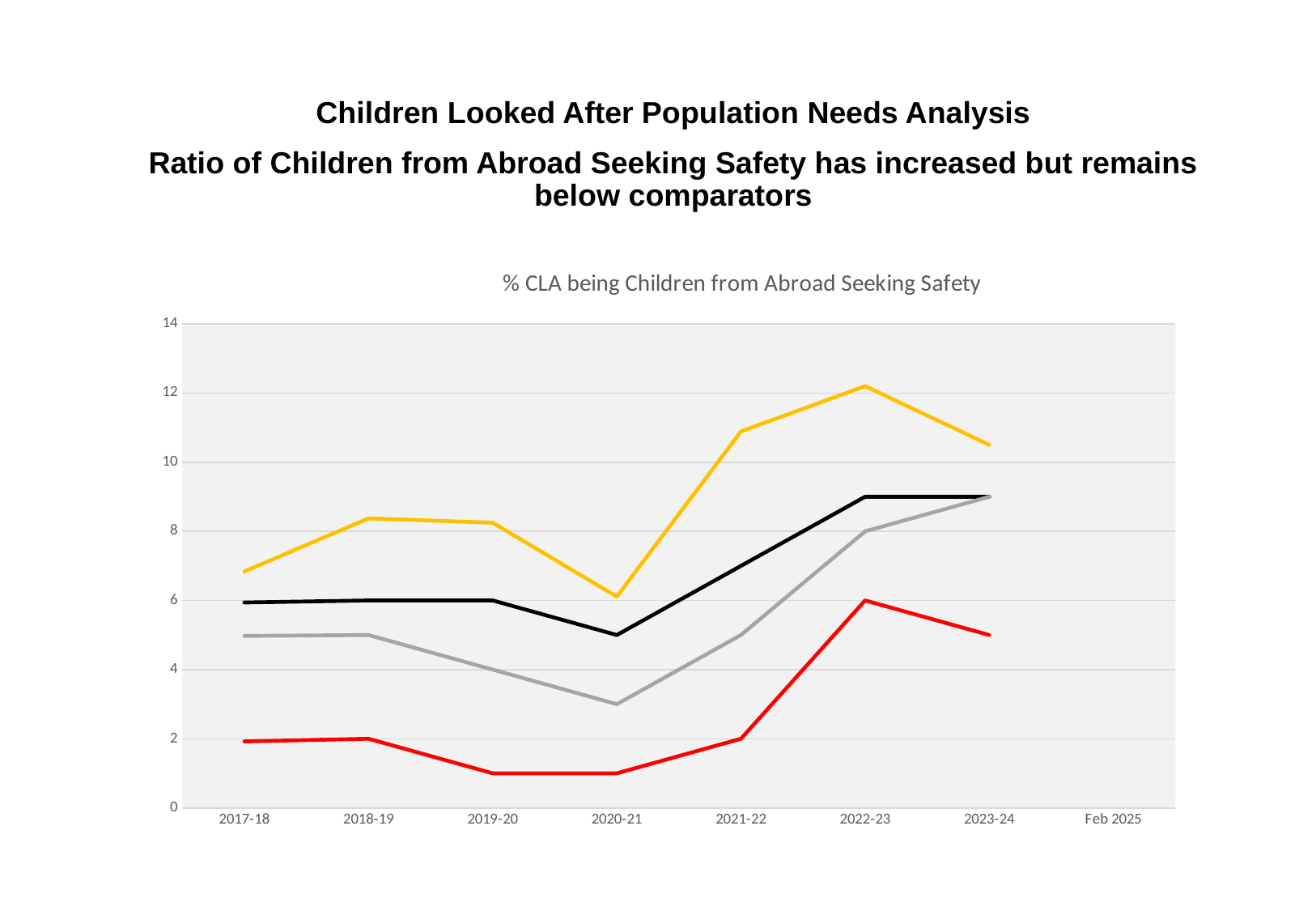

Children Looked After Population Needs Analysis
Ratio of Children from Abroad Seeking Safety has increased but remains below comparators

### Chart:                              % CLA being Children from Abroad Seeking Safety

| Category |  |  | East Midlands | Statistical Neighbours |
|---|---|---|---|---|
| 2017-18 | 1.9230769230769231 | 5.940068947228852 | 4.9733570159857905 | 6.838520678672741 |
| 2018-19 | 2.0 | 6.0 | 5.0 | 8.375 |
| 2019-20 | 1.0 | 6.0 | 4.0 | 8.25 |
| 2020-21 | 1.0 | 5.0 | 3.0 | 6.111111111111111 |
| 2021-22 | 2.0 | 7.0 | 5.0 | 10.88888888888889 |
| 2022-23 | 6.0 | 9.0 | 8.0 | 12.2 |
| 2023-24 | 5.0 | 9.0 | 9.0 | 10.5 |
| Feb 2025 | None | None | None | None |